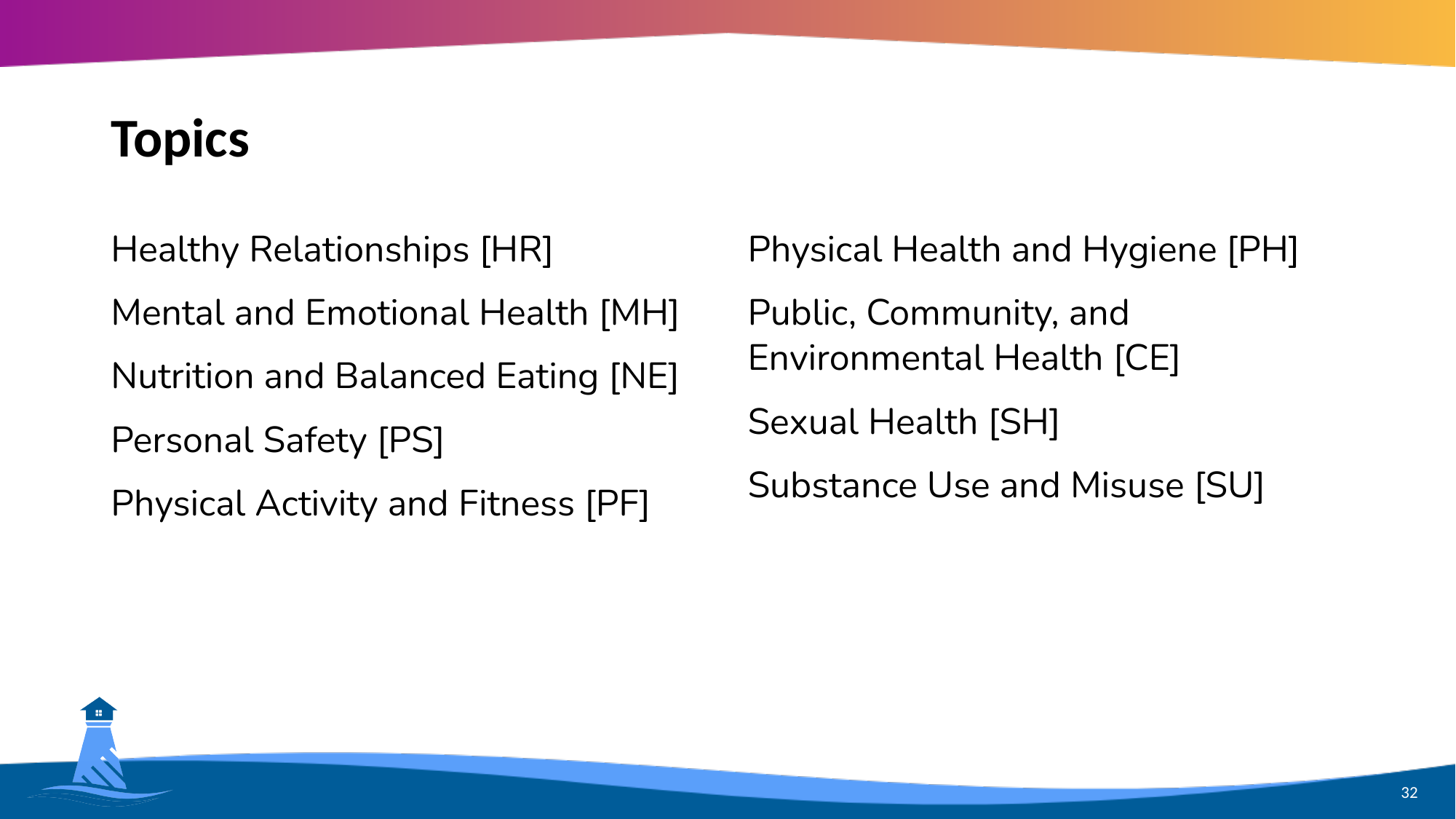

# Topics
Healthy Relationships [HR]
Mental and Emotional Health [MH]
Nutrition and Balanced Eating [NE]
Personal Safety [PS]
Physical Activity and Fitness [PF]

Physical Health and Hygiene [PH]
Public, Community, and Environmental Health [CE]
Sexual Health [SH]
Substance Use and Misuse [SU]
32